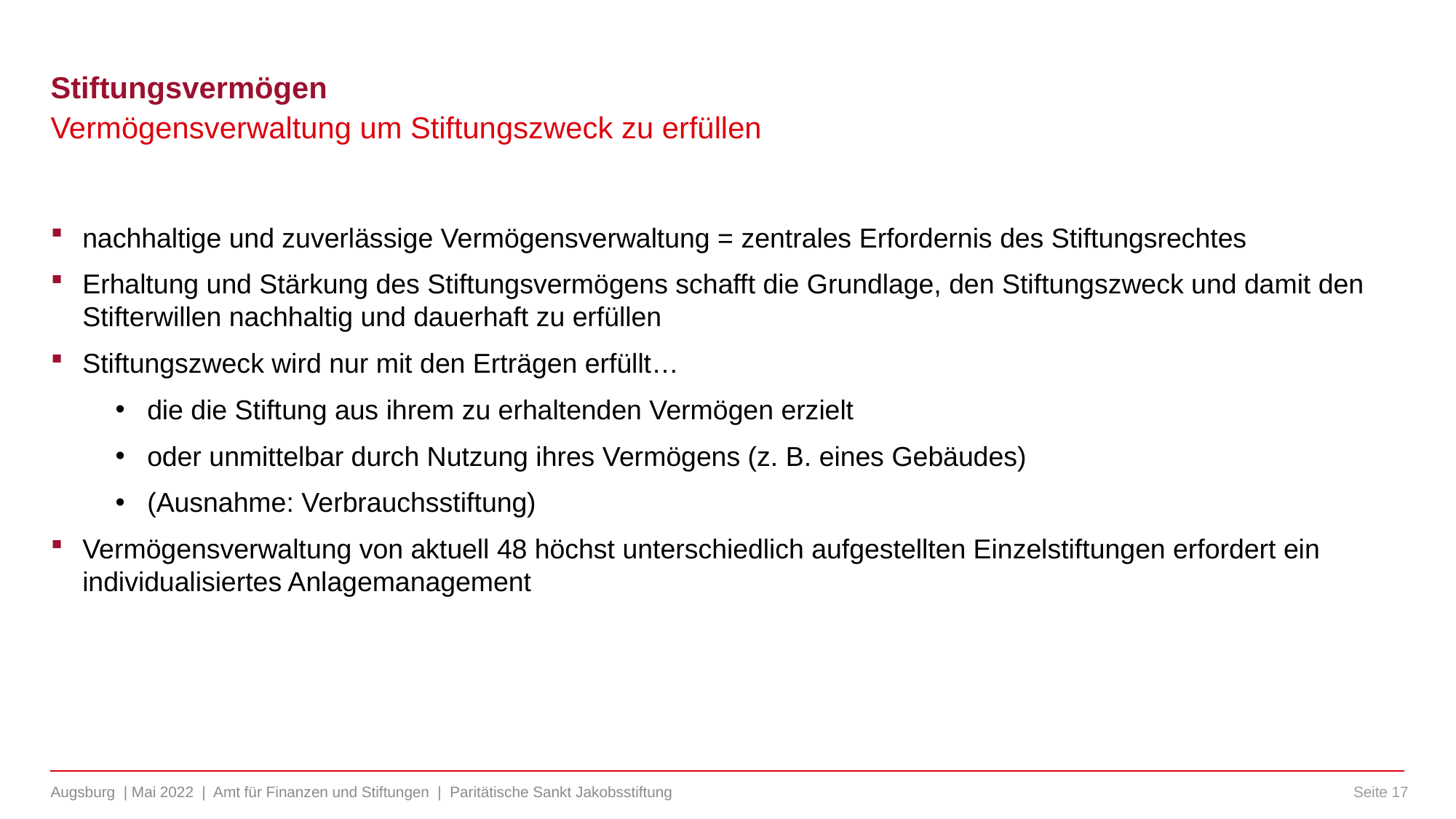

# Stiftungsvermögen
Vermögensverwaltung um Stiftungszweck zu erfüllen
nachhaltige und zuverlässige Vermögensverwaltung = zentrales Erfordernis des Stiftungsrechtes
Erhaltung und Stärkung des Stiftungsvermögens schafft die Grundlage, den Stiftungszweck und damit den Stifterwillen nachhaltig und dauerhaft zu erfüllen
Stiftungszweck wird nur mit den Erträgen erfüllt…
die die Stiftung aus ihrem zu erhaltenden Vermögen erzielt
oder unmittelbar durch Nutzung ihres Vermögens (z. B. eines Gebäudes)
(Ausnahme: Verbrauchsstiftung)
Vermögensverwaltung von aktuell 48 höchst unterschiedlich aufgestellten Einzelstiftungen erfordert ein individualisiertes Anlagemanagement
Augsburg  | Mai 2022  |  Amt für Finanzen und Stiftungen  |  Paritätische Sankt Jakobsstiftung
Seite 17